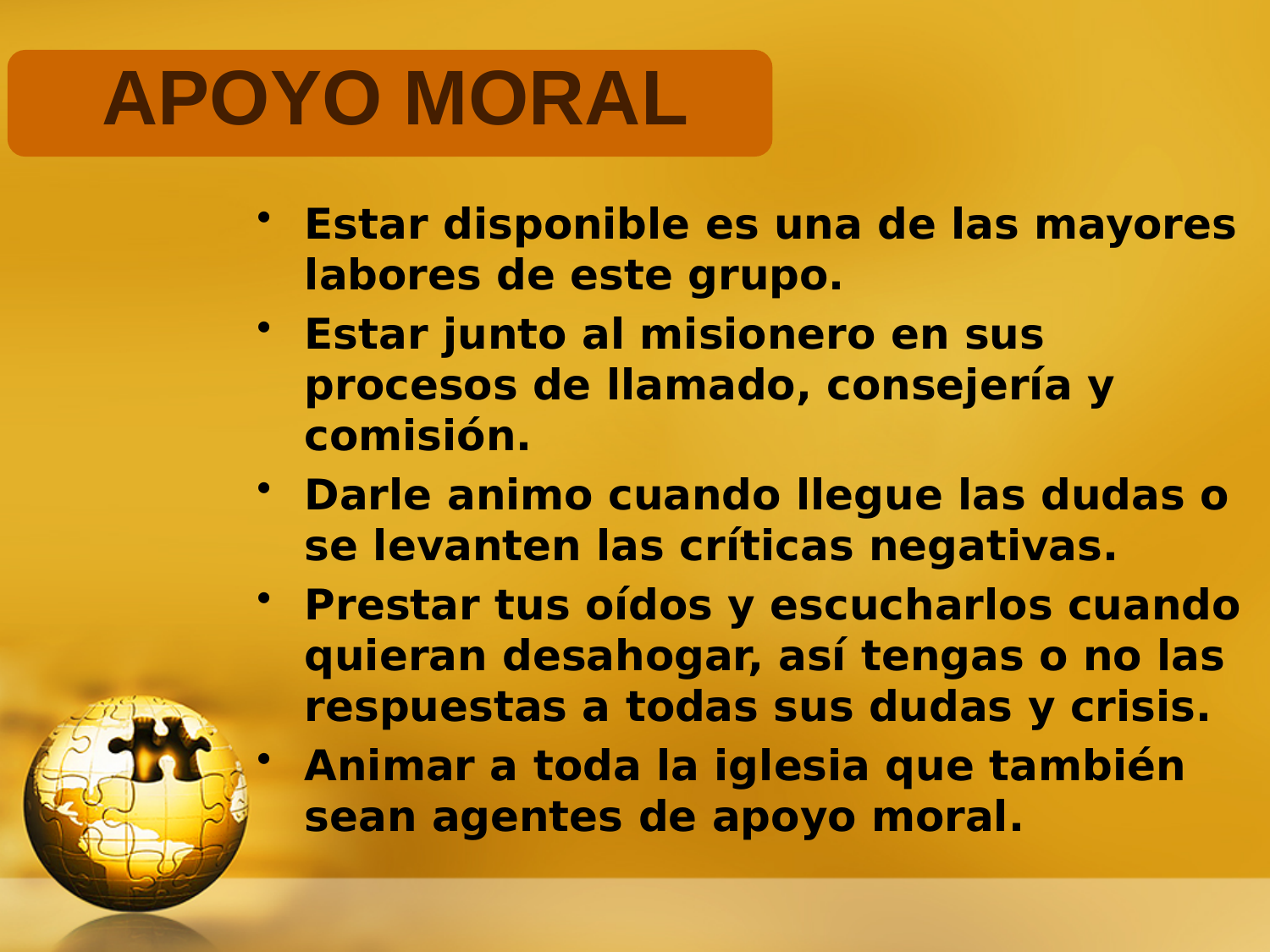

Apoyo moral

Estar disponible es una de las mayores labores de este grupo.
Estar junto al misionero en sus procesos de llamado, consejería y comisión.
Darle animo cuando llegue las dudas o se levanten las críticas negativas.
Prestar tus oídos y escucharlos cuando quieran desahogar, así tengas o no las respuestas a todas sus dudas y crisis.
Animar a toda la iglesia que también sean agentes de apoyo moral.